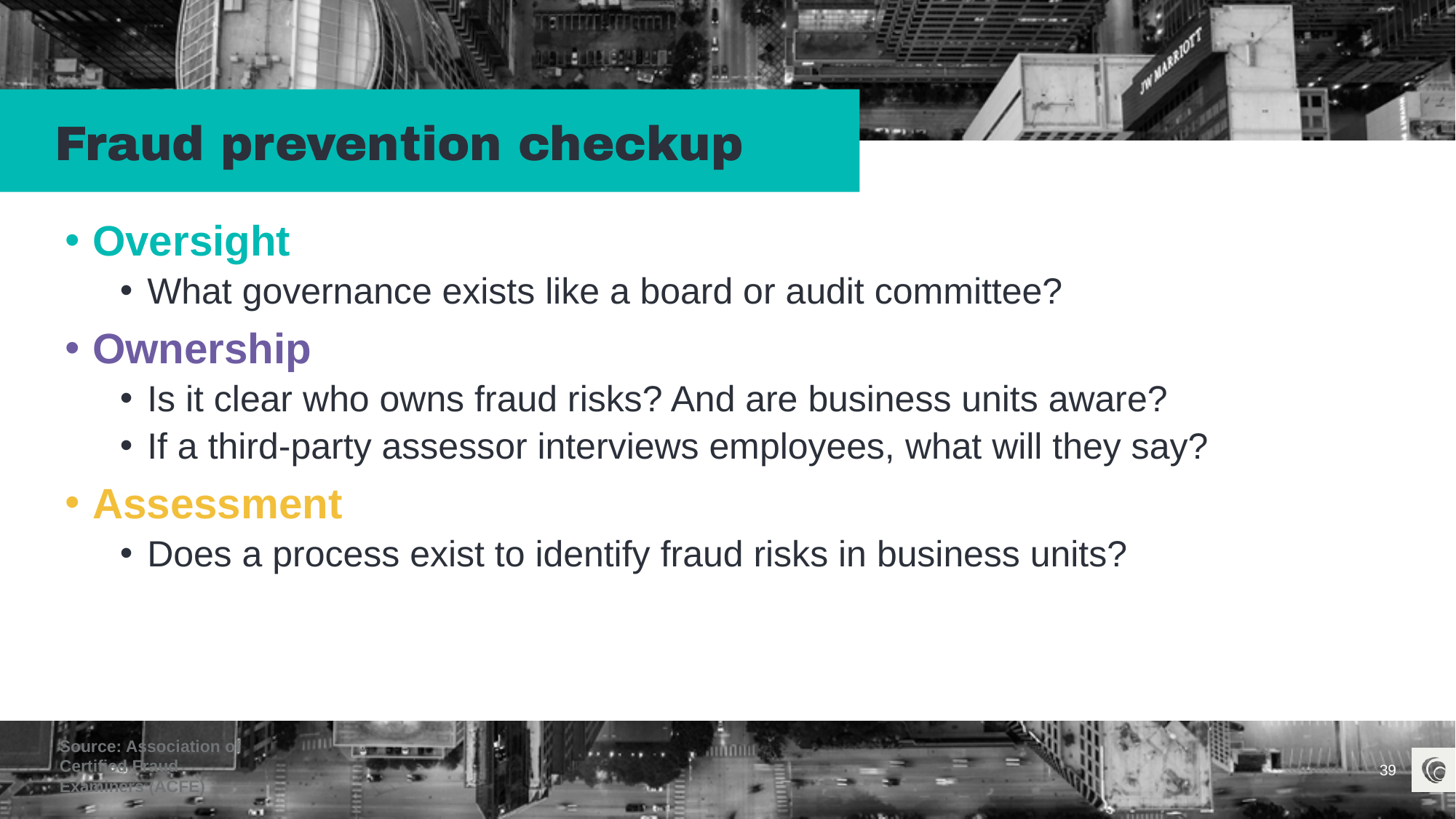

# Fraud prevention checkup
Oversight
What governance exists like a board or audit committee?
Ownership
Is it clear who owns fraud risks? And are business units aware?
If a third-party assessor interviews employees, what will they say?
Assessment
Does a process exist to identify fraud risks in business units?
Source: Association of Certified Fraud Examiners (ACFE)